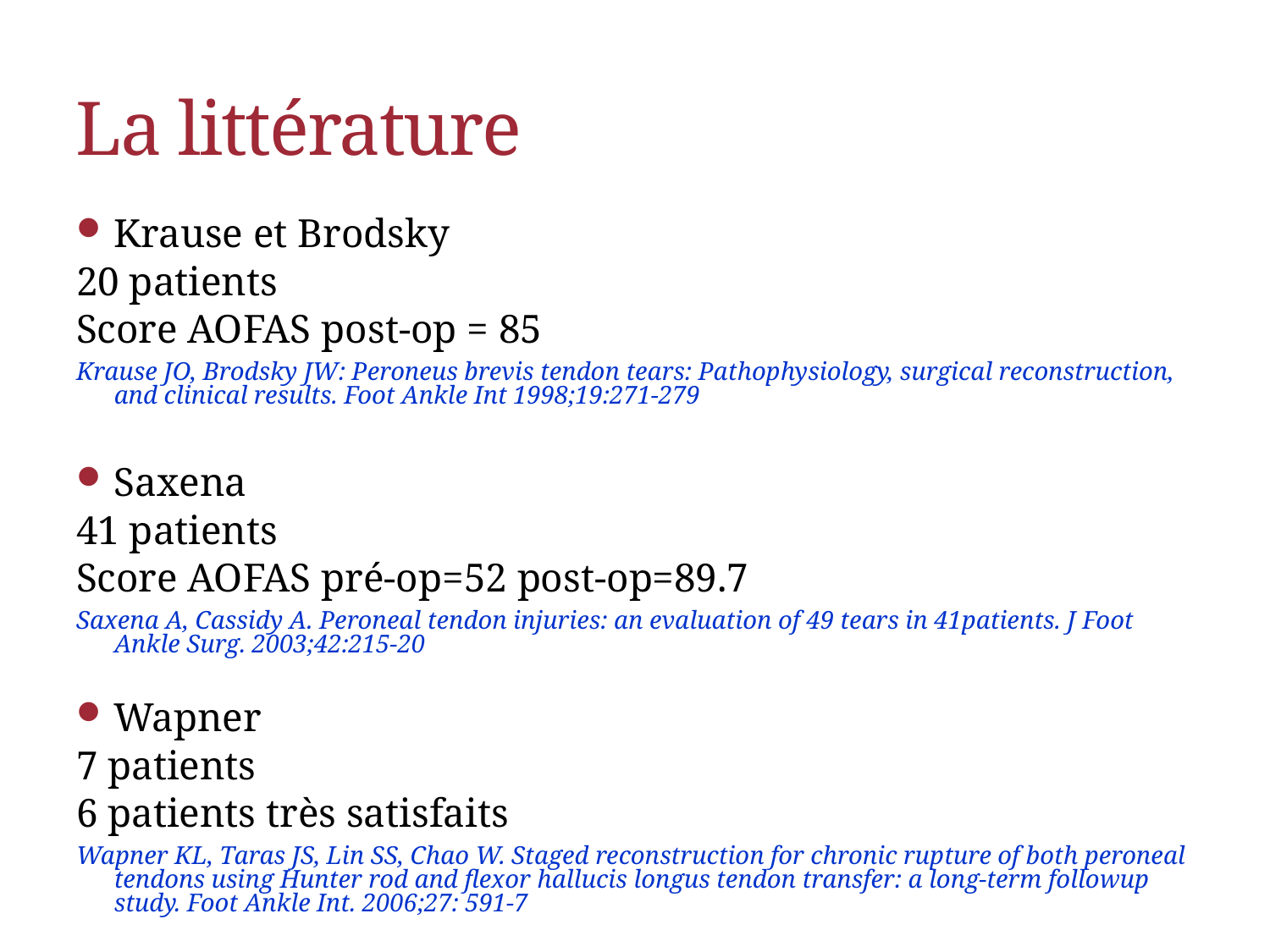

# La littérature
Krause et Brodsky
20 patients
Score AOFAS post-op = 85
Krause JO, Brodsky JW: Peroneus brevis tendon tears: Pathophysiology, surgical reconstruction, and clinical results. Foot Ankle Int 1998;19:271-279

Saxena
41 patients
Score AOFAS pré-op=52 post-op=89.7
Saxena A, Cassidy A. Peroneal tendon injuries: an evaluation of 49 tears in 41patients. J Foot Ankle Surg. 2003;42:215-20

Wapner
7 patients
6 patients très satisfaits
Wapner KL, Taras JS, Lin SS, Chao W. Staged reconstruction for chronic rupture of both peroneal tendons using Hunter rod and flexor hallucis longus tendon transfer: a long-term followup study. Foot Ankle Int. 2006;27: 591-7